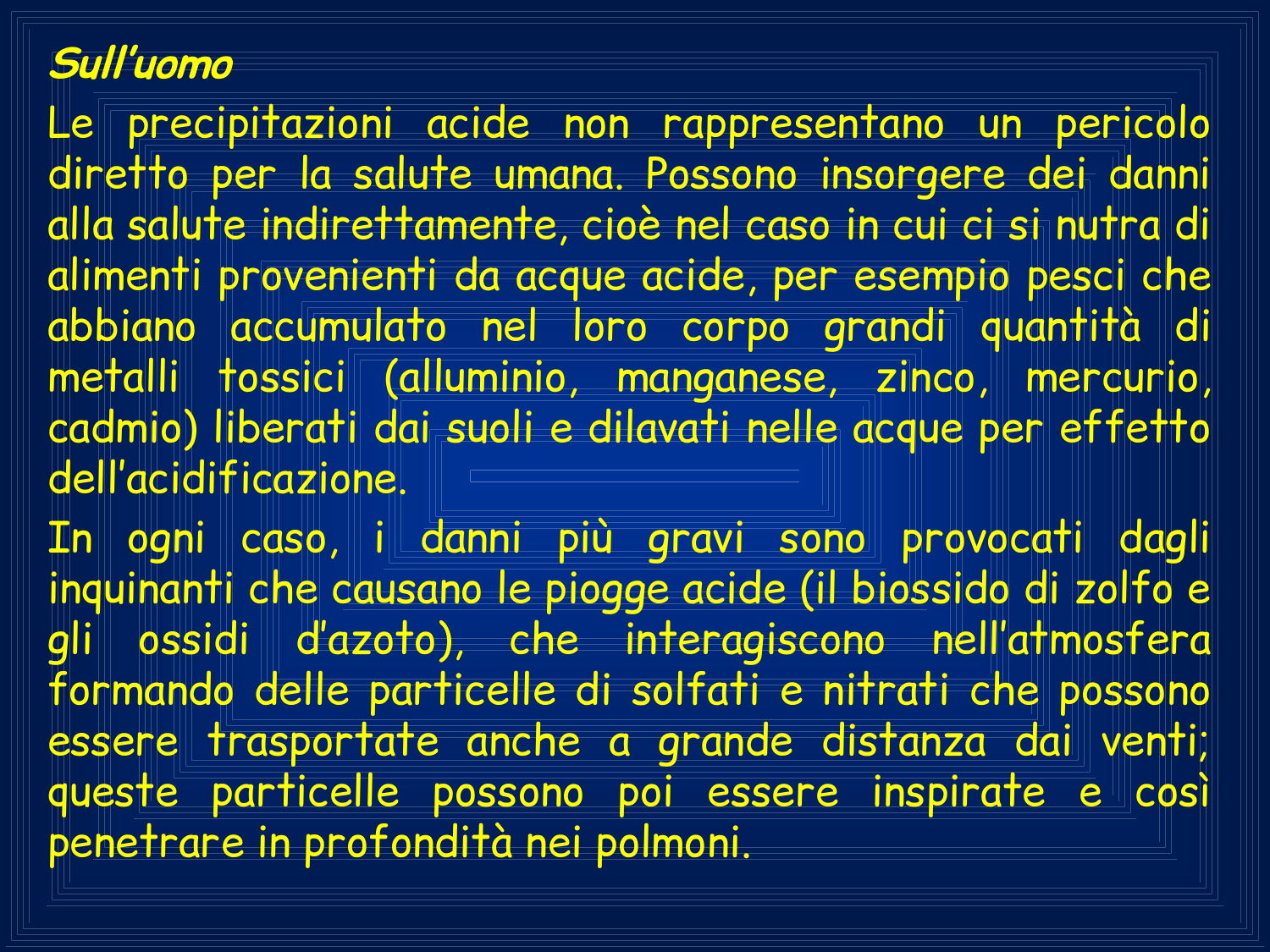

Sull’uomo
Le precipitazioni acide non rappresentano un pericolo diretto per la salute umana. Possono insorgere dei danni alla salute indirettamente, cioè nel caso in cui ci si nutra di alimenti provenienti da acque acide, per esempio pesci che abbiano accumulato nel loro corpo grandi quantità di metalli tossici (alluminio, manganese, zinco, mercurio, cadmio) liberati dai suoli e dilavati nelle acque per effetto dell’acidificazione.
In ogni caso, i danni più gravi sono provocati dagli inquinanti che causano le piogge acide (il biossido di zolfo e gli ossidi d’azoto), che interagiscono nell’atmosfera formando delle particelle di solfati e nitrati che possono essere trasportate anche a grande distanza dai venti; queste particelle possono poi essere inspirate e così penetrare in profondità nei polmoni.